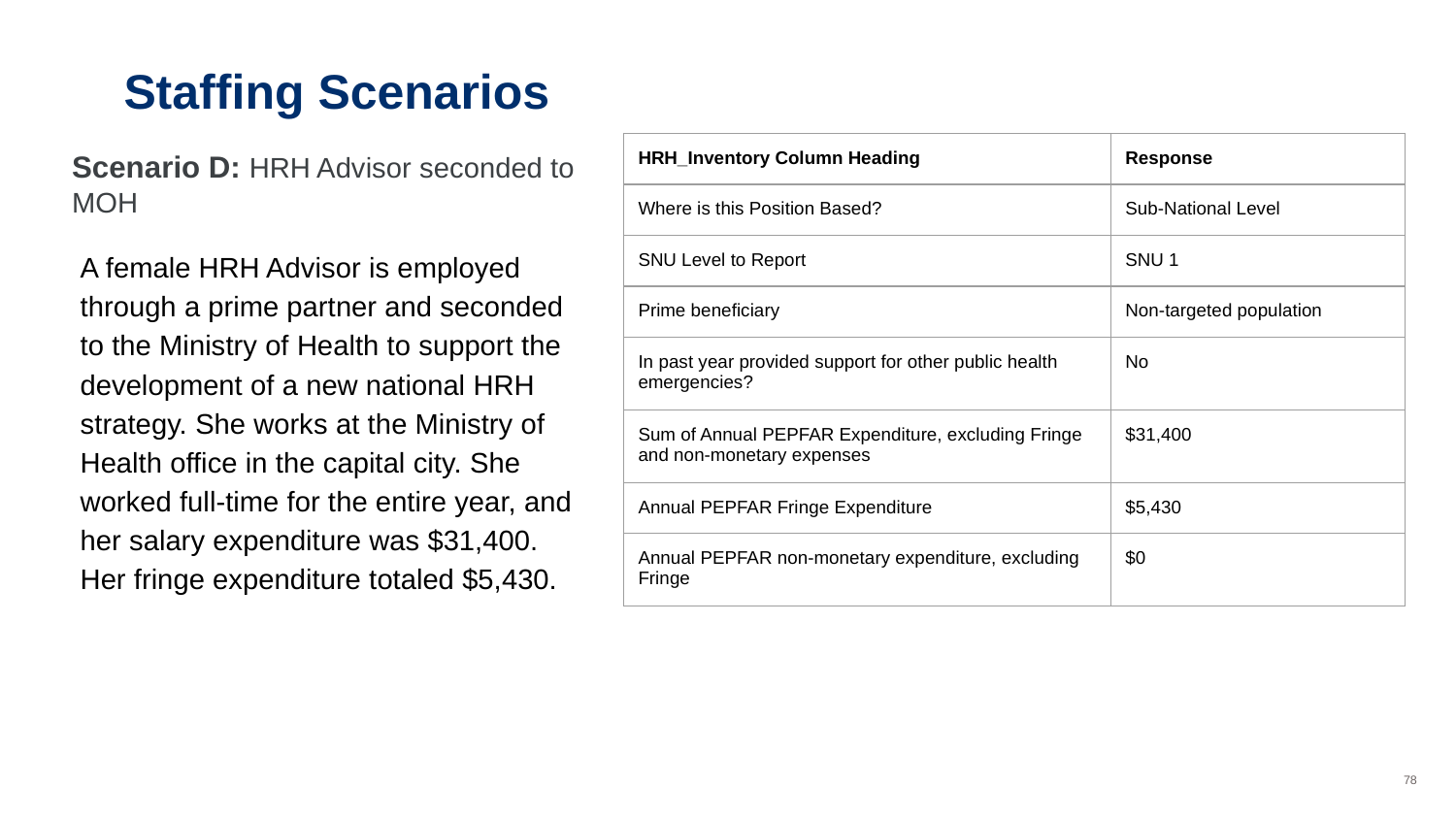

# Staffing Scenarios
Scenario D: HRH Advisor seconded to MOH
| HRH\_Inventory Column Heading | Response |
| --- | --- |
| Where is this Position Based? | Sub-National Level |
| SNU Level to Report | SNU 1 |
| Prime beneficiary | Non-targeted population |
| In past year provided support for other public health emergencies? | No |
| Sum of Annual PEPFAR Expenditure, excluding Fringe and non-monetary expenses | $31,400 |
| Annual PEPFAR Fringe Expenditure | $5,430 |
| Annual PEPFAR non-monetary expenditure, excluding Fringe | $0 |
A female HRH Advisor is employed through a prime partner and seconded to the Ministry of Health to support the development of a new national HRH strategy. She works at the Ministry of Health office in the capital city. She worked full-time for the entire year, and her salary expenditure was $31,400. Her fringe expenditure totaled $5,430.
78